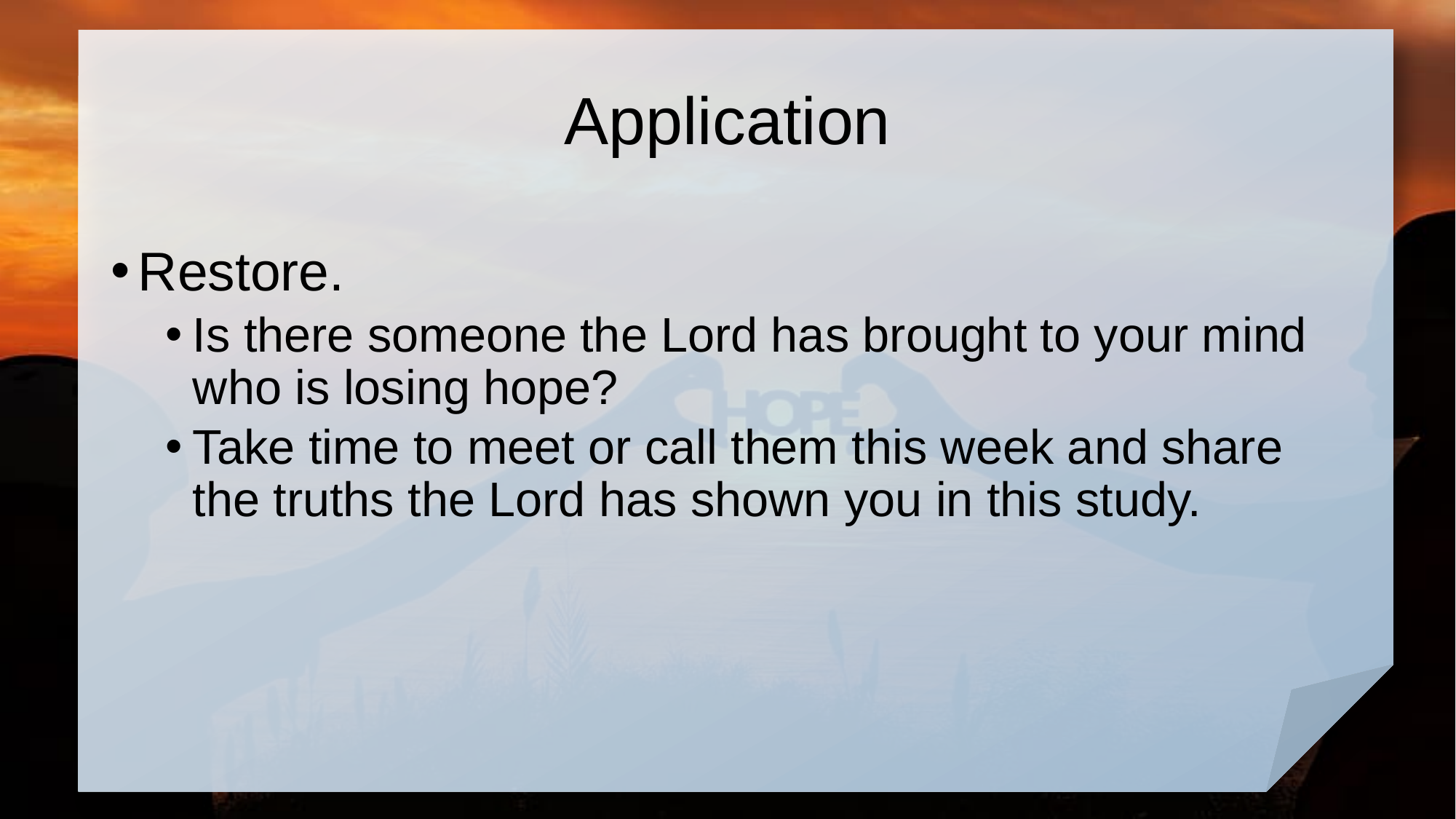

# Application
Restore.
Is there someone the Lord has brought to your mind who is losing hope?
Take time to meet or call them this week and share the truths the Lord has shown you in this study.